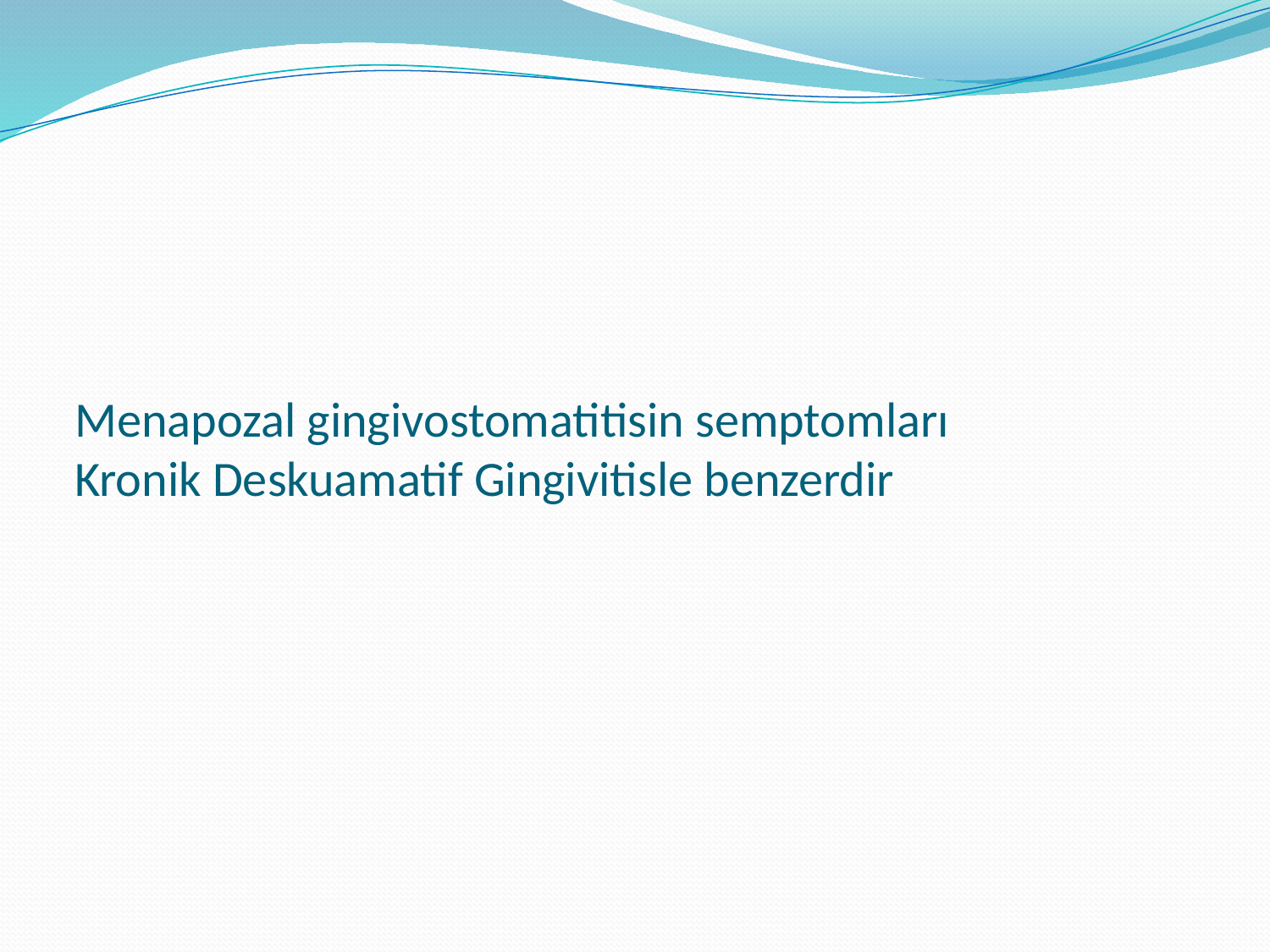

# Menapozal gingivostomatitisin semptomları Kronik Deskuamatif Gingivitisle benzerdir